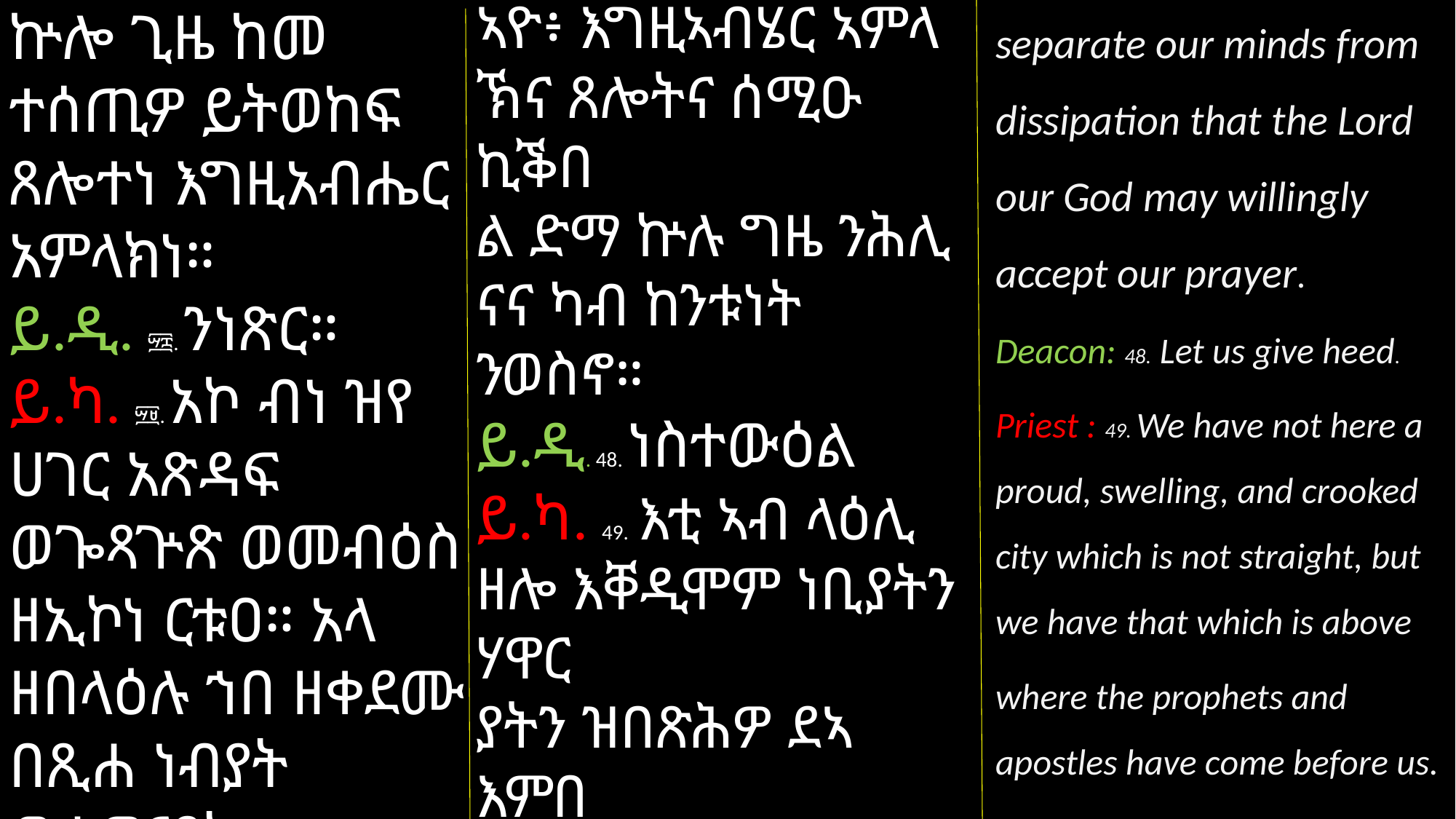

separate our minds from dissipation that the Lord our God may willingly accept our prayer.
Deacon: 48. Let us give heed.
Priest : 49. We have not here a proud, swelling, and crooked city which is not straight, but we have that which is above
where the prophets and apostles have come before us.
ኣዮ፥ እግዚኣብሄር ኣምላ
ኽና ጸሎትና ሰሚዑ ኪቕበ
ል ድማ ኵሉ ግዜ ንሕሊ
ናና ካብ ከንቱነት ንወስኖ።
ይ.ዲ. 48. ነስተውዕል
ይ.ካ. 49.  እቲ ኣብ ላዕሊ ዘሎ እቐዲሞም ነቢያትን ሃዋር
ያትን ዝበጽሕዎ ደኣ እምበ
ር፥ ጸድፍን ዓቐበ ቝልቁልን ቅኑዕ ዘይኮነ ጥውይዋይ ዘለዎ ሃገር ኣብዚ ዘሎና ኣይኮንናን።
ኵሎ ጊዜ ከመ ተሰጢዎ ይትወከፍ ጸሎተነ እግዚአብሔር አምላክነ።
ይ.ዲ. ፵፰. ንነጽር።
ይ.ካ. ፵፱. አኮ ብነ ዝየ ሀገር አጽዳፍ ወጐጻጕጽ ወመብዕስ ዘኢኮነ ርቱዐ። አላ ዘበላዕሉ ኀበ ዘቀደሙ በጺሐ ነብያት ወሐዋርያት።